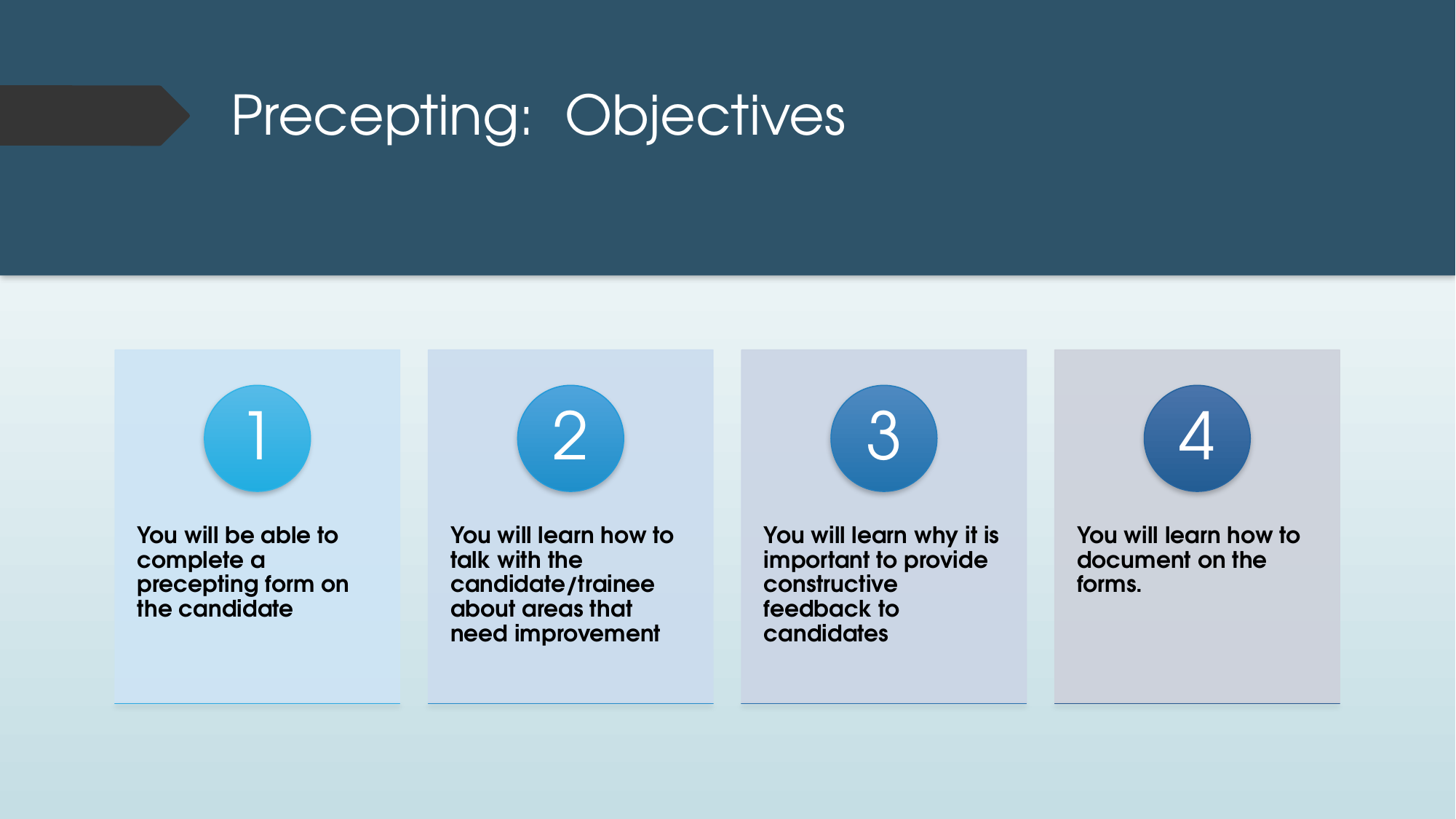

# Precepting:  Objectives

You will be able to complete a precepting form on the candidate
1
You will learn how to talk with the candidate/trainee about areas that need improvement
2
You will learn why it is important to provide constructive feedback to candidates
3
You will learn how to document on the forms.
4